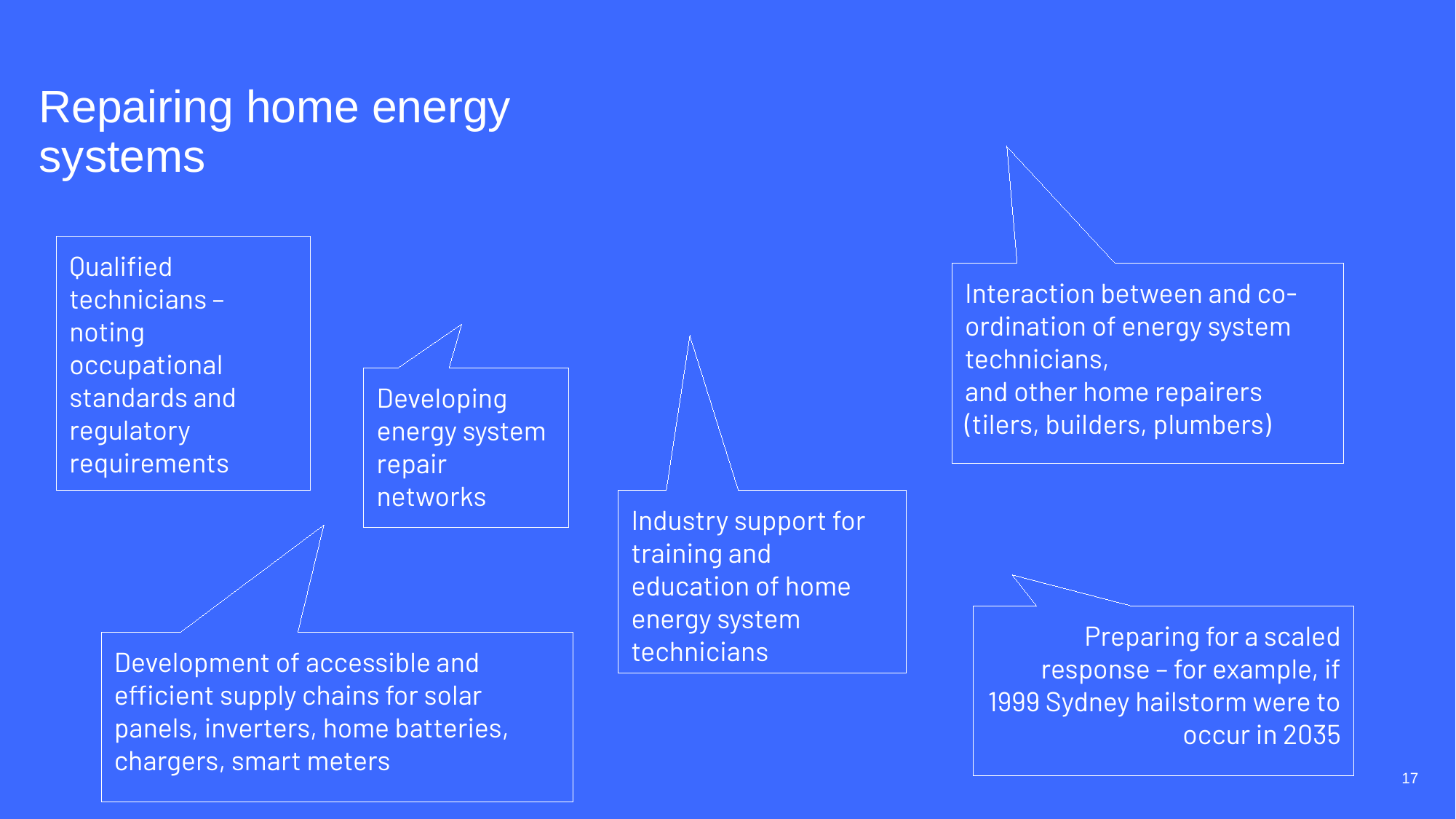

# Repairing home energy systems
Qualified technicians – noting occupational standards and regulatory requirements

Interaction between and co-ordination of energy system technicians,
and other home repairers (tilers, builders, plumbers)
Developing energy system repair networks

Industry support for training and education of home energy system technicians

Preparing for a scaled response – for example, if 1999 Sydney hailstorm were to occur in 2035

Development of accessible and efficient supply chains for solar panels, inverters, home batteries, chargers, smart meters

17